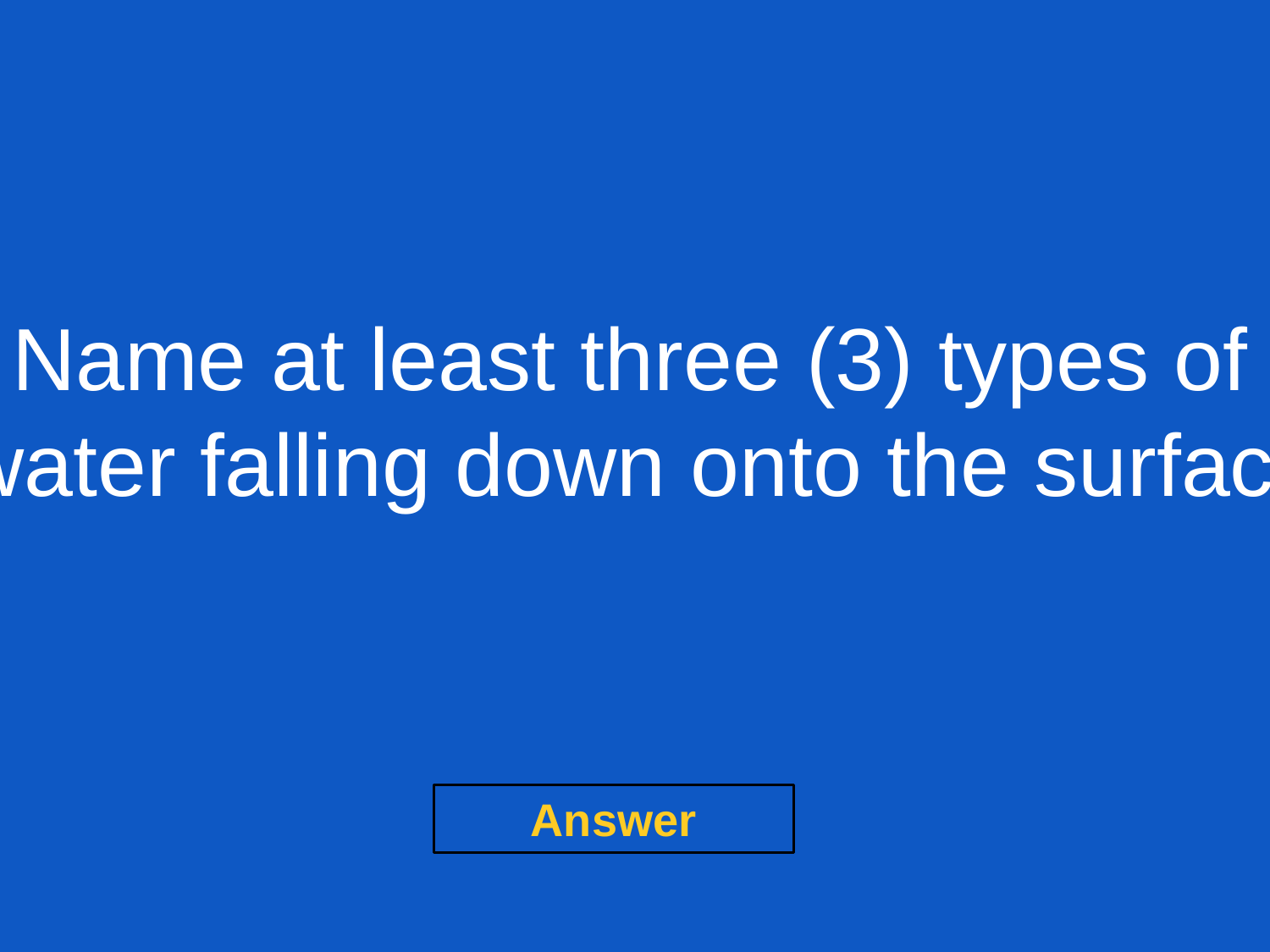

Name at least three (3) types of
water falling down onto the surface
Answer